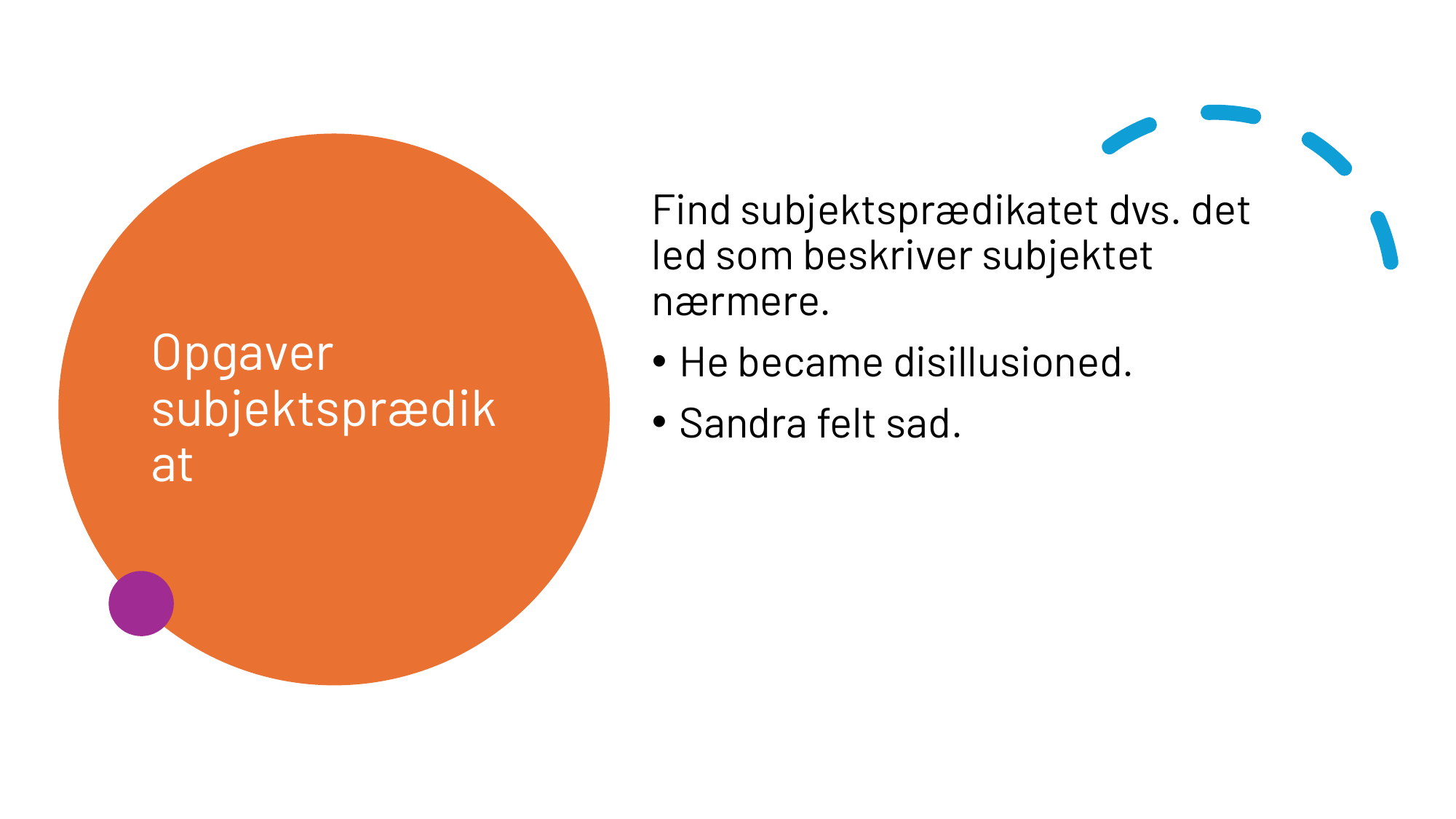

# Opgaver subjektsprædikat
Find subjektsprædikatet dvs. det led som beskriver subjektet nærmere.
He became disillusioned.
Sandra felt sad.